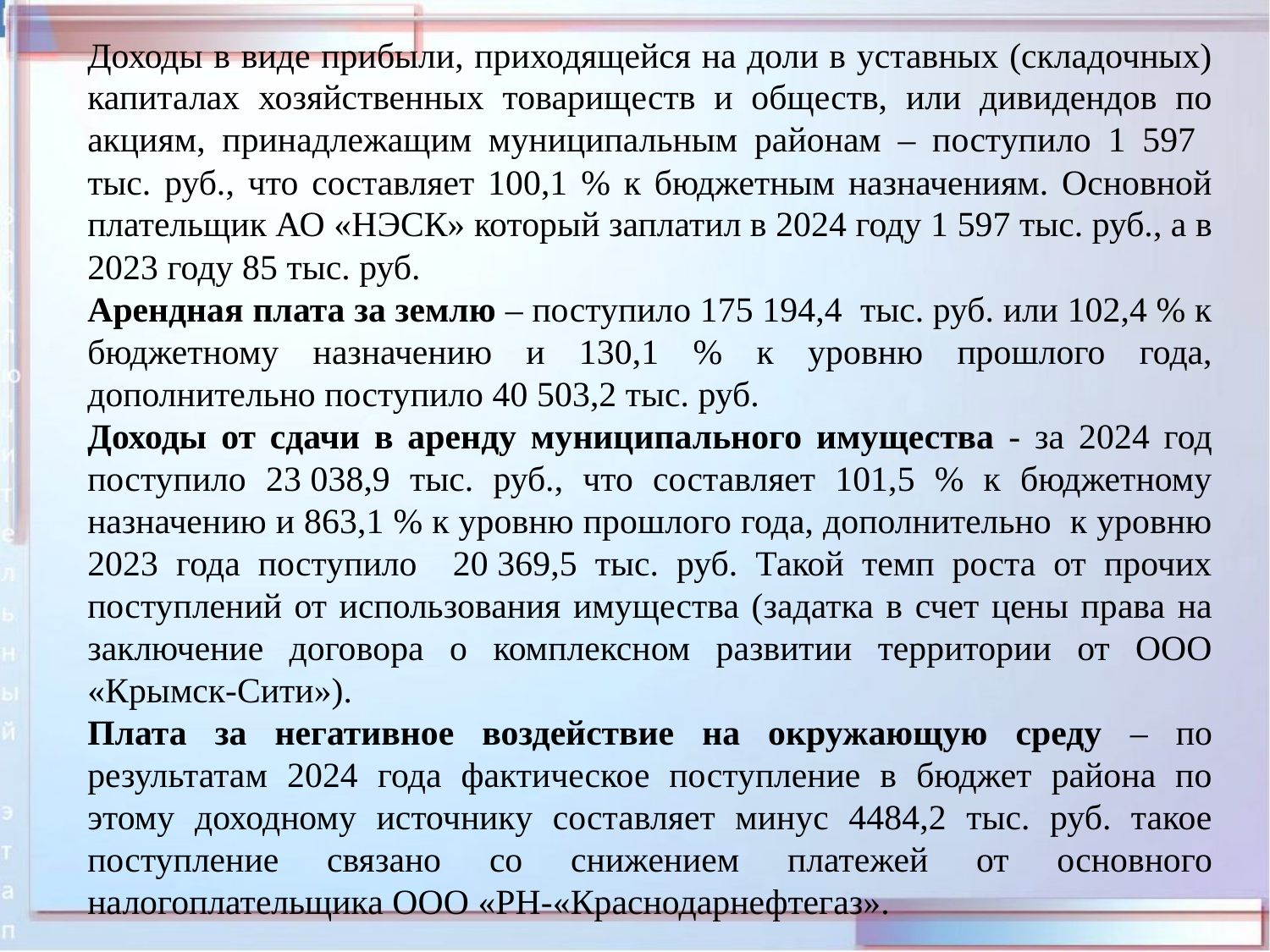

Доходы в виде прибыли, приходящейся на доли в уставных (складочных) капиталах хозяйственных товариществ и обществ, или дивидендов по акциям, принадлежащим муниципальным районам – поступило 1 597  тыс. руб., что составляет 100,1 % к бюджетным назначениям. Основной плательщик АО «НЭСК» который заплатил в 2024 году 1 597 тыс. руб., а в 2023 году 85 тыс. руб.
Арендная плата за землю – поступило 175 194,4  тыс. руб. или 102,4 % к бюджетному назначению и 130,1 % к уровню прошлого года, дополнительно поступило 40 503,2 тыс. руб.
Доходы от сдачи в аренду муниципального имущества - за 2024 год поступило 23 038,9 тыс. руб., что составляет 101,5 % к бюджетному назначению и 863,1 % к уровню прошлого года, дополнительно  к уровню 2023 года поступило  20 369,5 тыс. руб. Такой темп роста от прочих поступлений от использования имущества (задатка в счет цены права на заключение договора о комплексном развитии территории от ООО «Крымск-Сити»).
Плата за негативное воздействие на окружающую среду – по результатам 2024 года фактическое поступление в бюджет района по этому доходному источнику составляет минус 4484,2 тыс. руб. такое поступление связано со снижением платежей от основного налогоплательщика ООО «РН-«Краснодарнефтегаз».